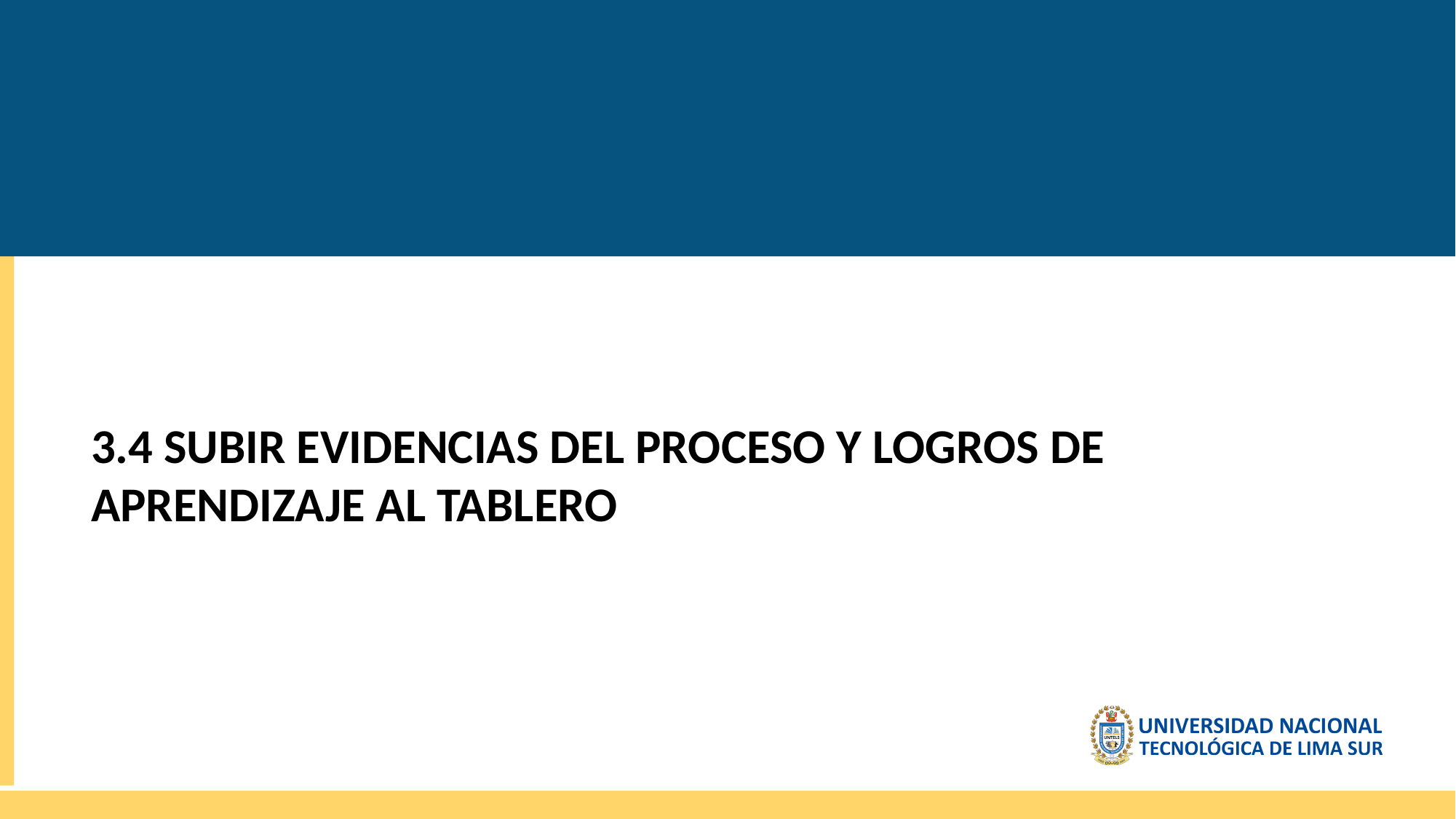

3.4 SUBIR EVIDENCIAS DEL PROCESO Y LOGROS DE APRENDIZAJE AL TABLERO